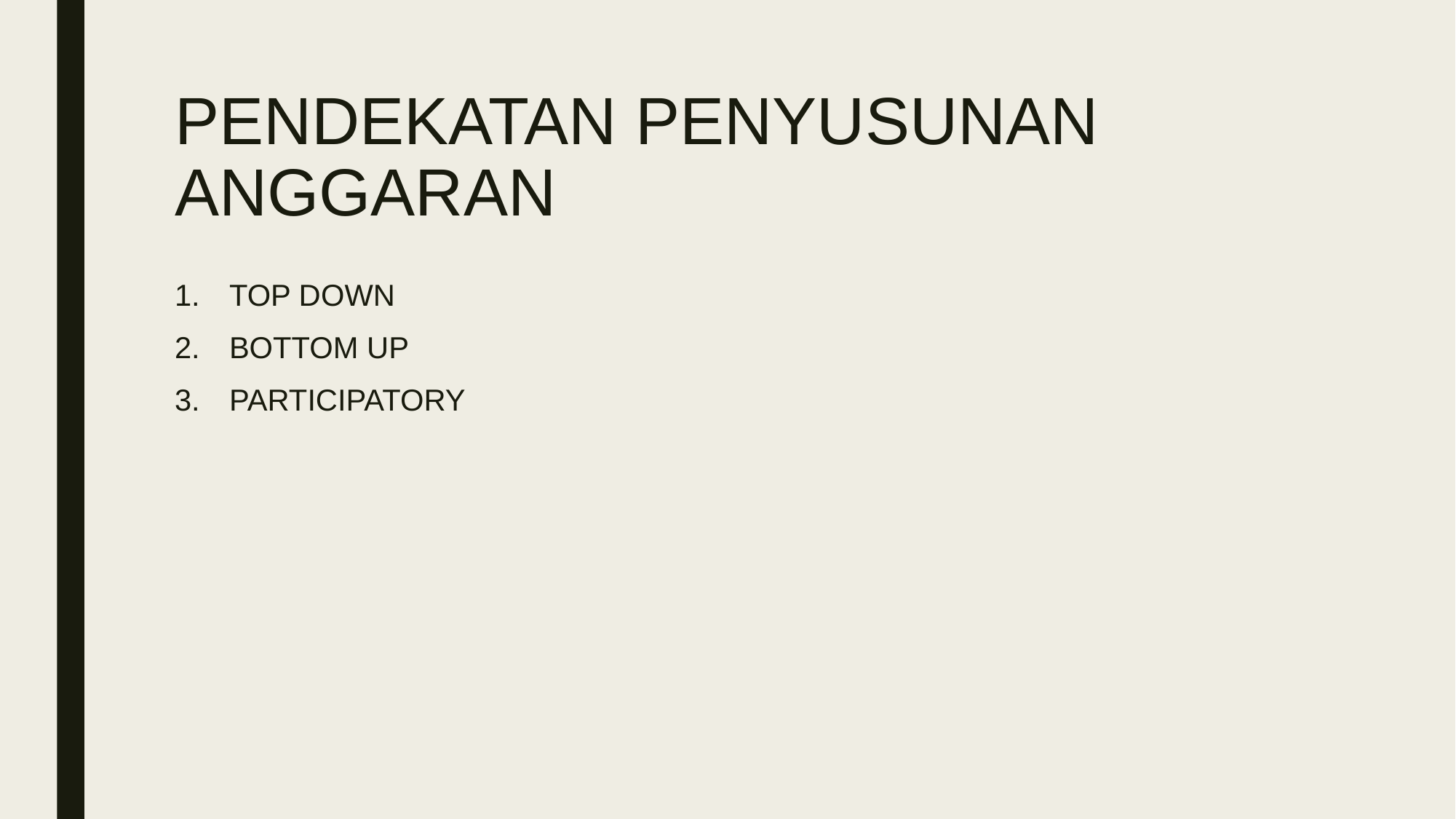

# PENDEKATAN PENYUSUNAN ANGGARAN
TOP DOWN
BOTTOM UP
PARTICIPATORY